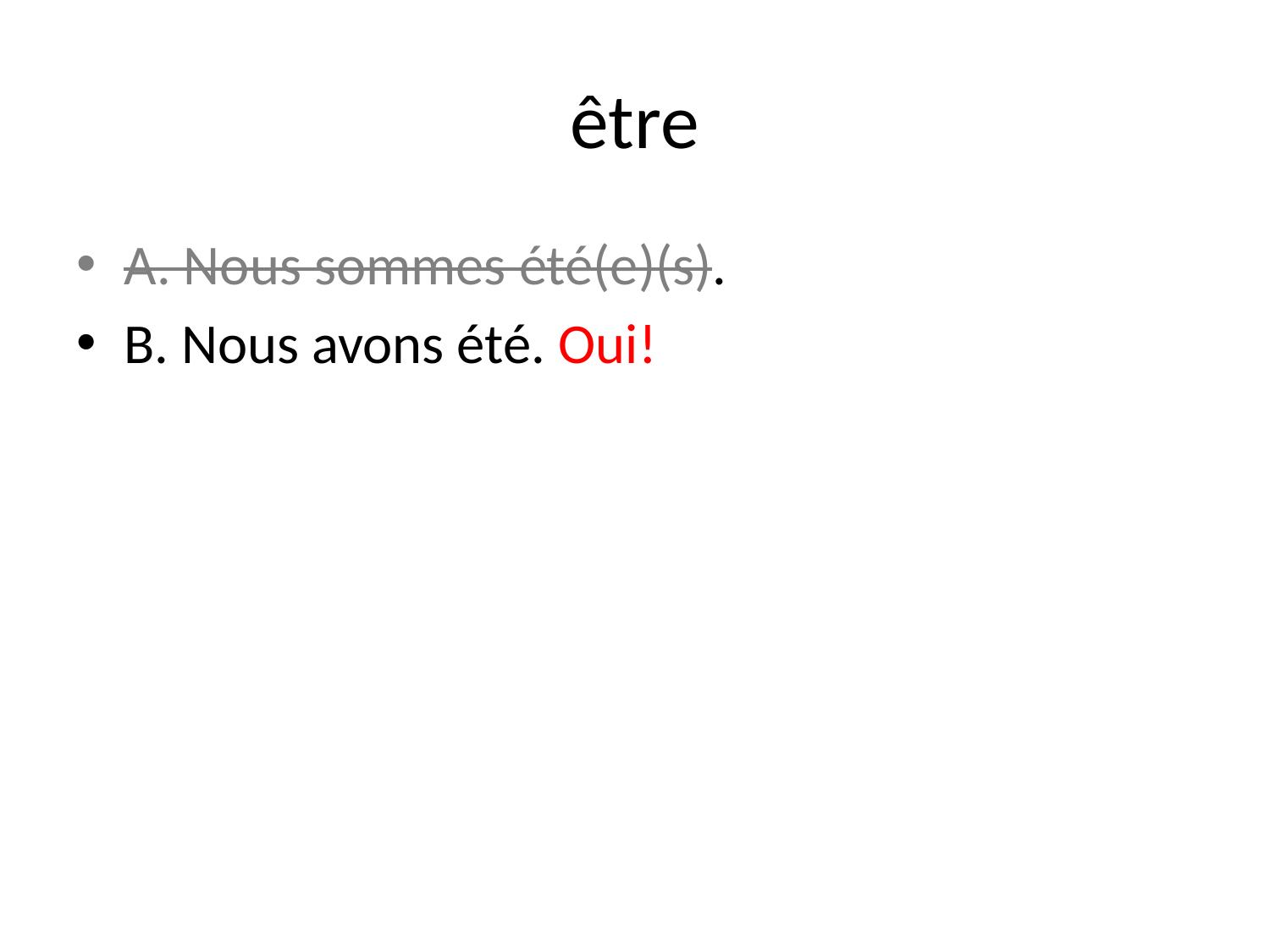

# être
A. Nous sommes été(e)(s).
B. Nous avons été. Oui!